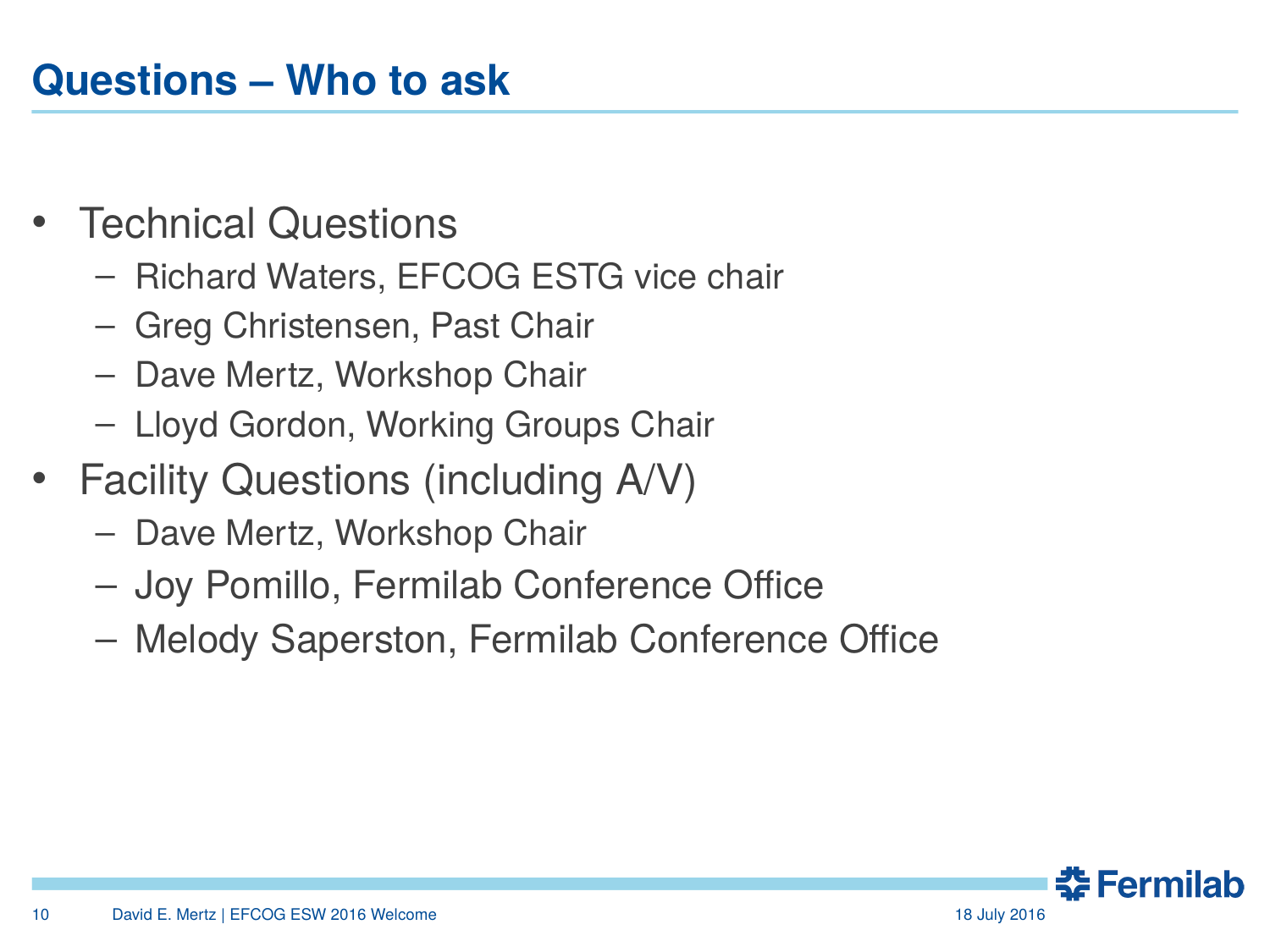

# Questions – Who to ask
Technical Questions
Richard Waters, EFCOG ESTG vice chair
Greg Christensen, Past Chair
Dave Mertz, Workshop Chair
Lloyd Gordon, Working Groups Chair
Facility Questions (including A/V)
Dave Mertz, Workshop Chair
Joy Pomillo, Fermilab Conference Office
Melody Saperston, Fermilab Conference Office
10
David E. Mertz | EFCOG ESW 2016 Welcome
18 July 2016